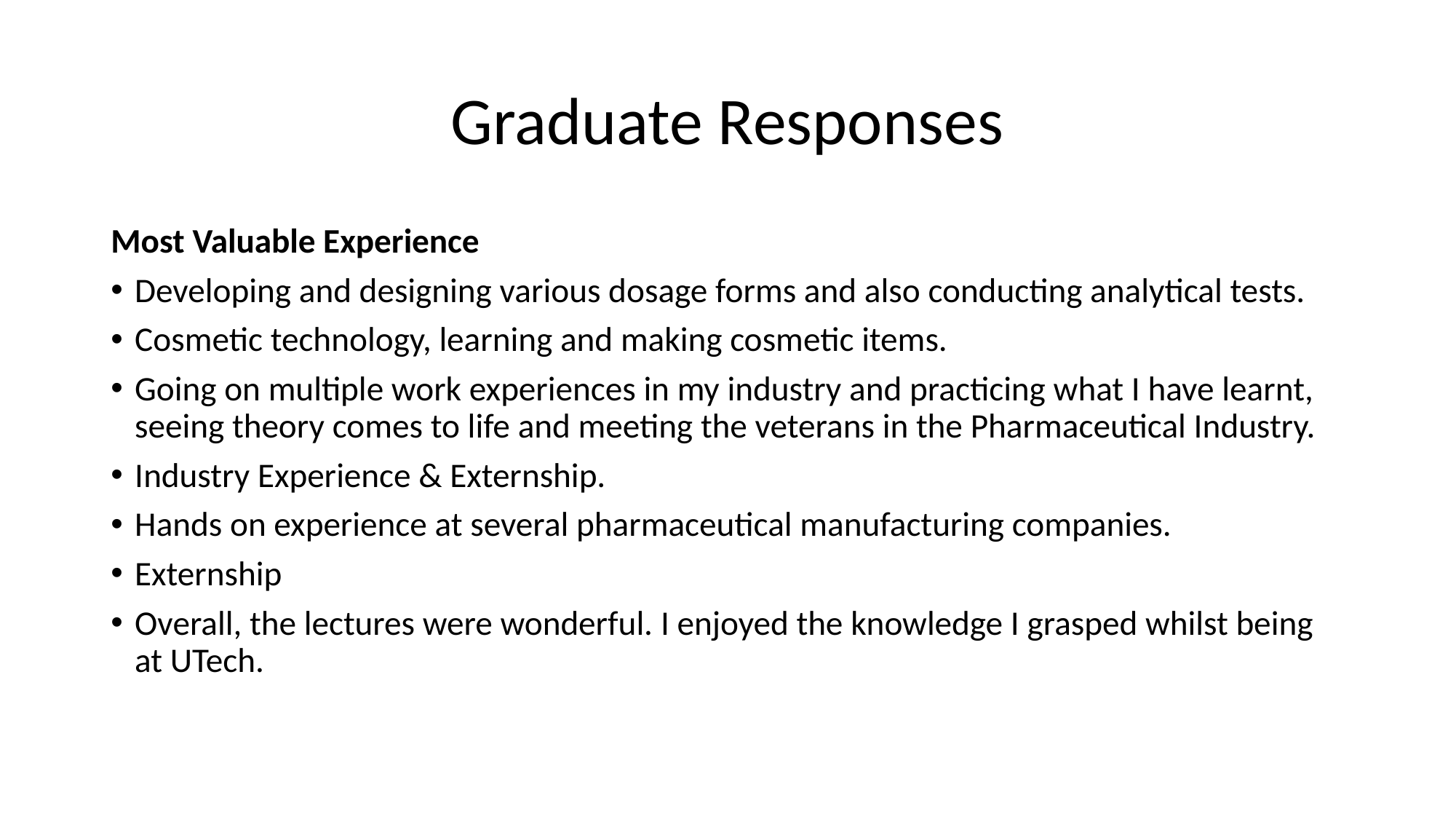

# Graduate Responses
Most Valuable Experience
Developing and designing various dosage forms and also conducting analytical tests.
Cosmetic technology, learning and making cosmetic items.
Going on multiple work experiences in my industry and practicing what I have learnt, seeing theory comes to life and meeting the veterans in the Pharmaceutical Industry.
Industry Experience & Externship.
Hands on experience at several pharmaceutical manufacturing companies.
Externship
Overall, the lectures were wonderful. I enjoyed the knowledge I grasped whilst being at UTech.